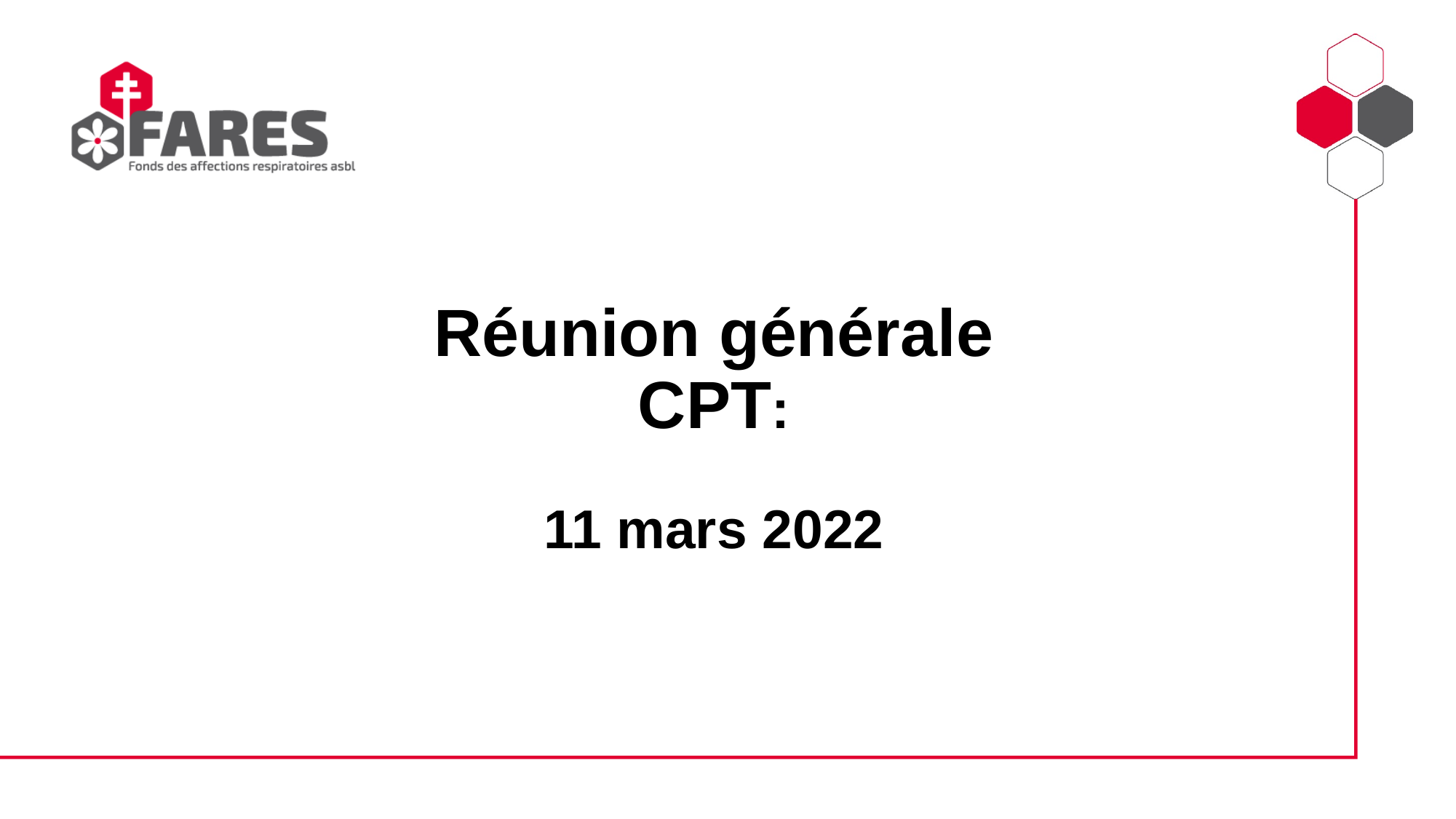

# Réunion générale CPT: 11 mars 2022